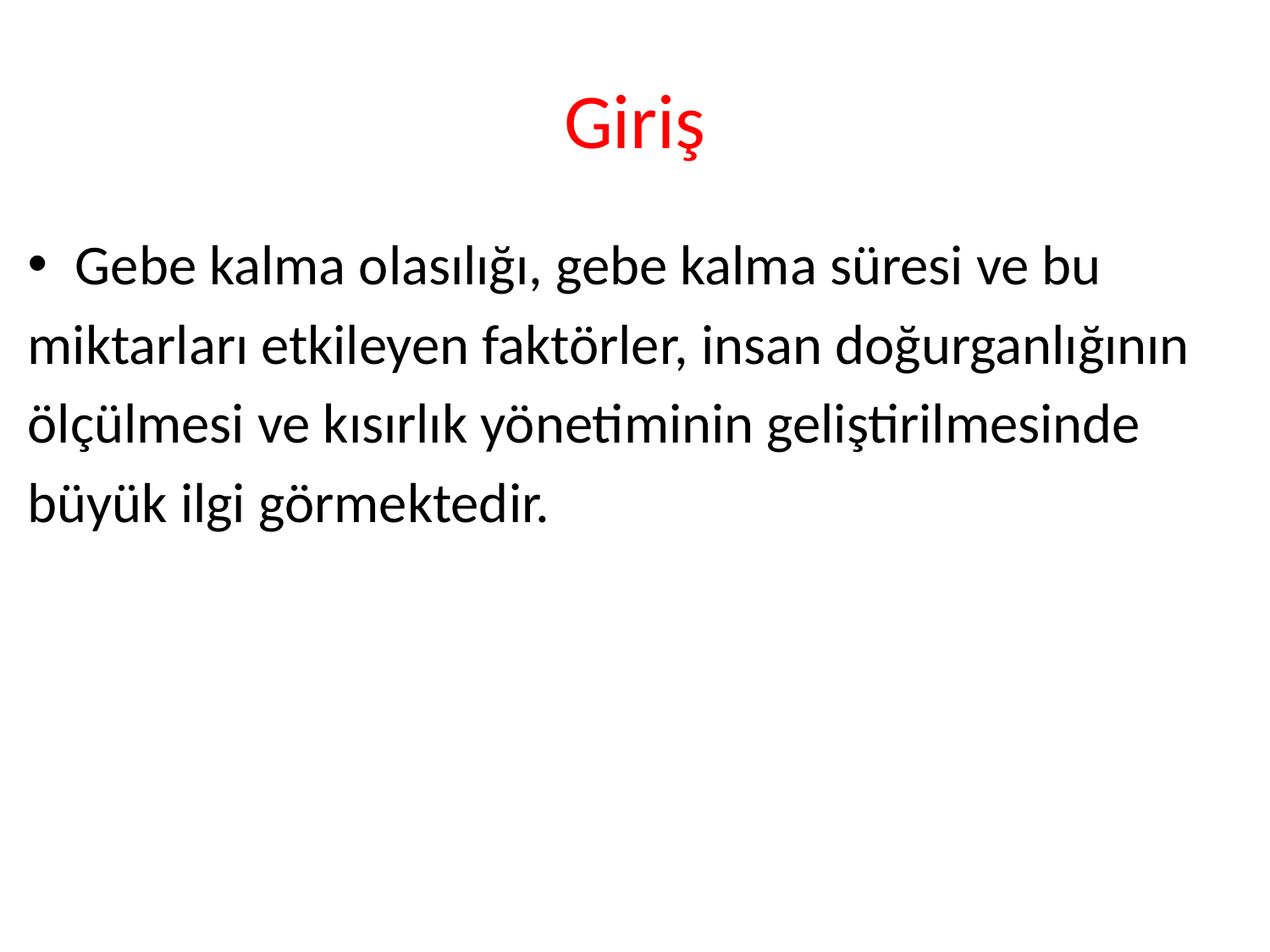

# Giriş
Gebe kalma olasılığı, gebe kalma süresi ve bu
miktarları etkileyen faktörler, insan doğurganlığının
ölçülmesi ve kısırlık yönetiminin geliştirilmesinde
büyük ilgi görmektedir.